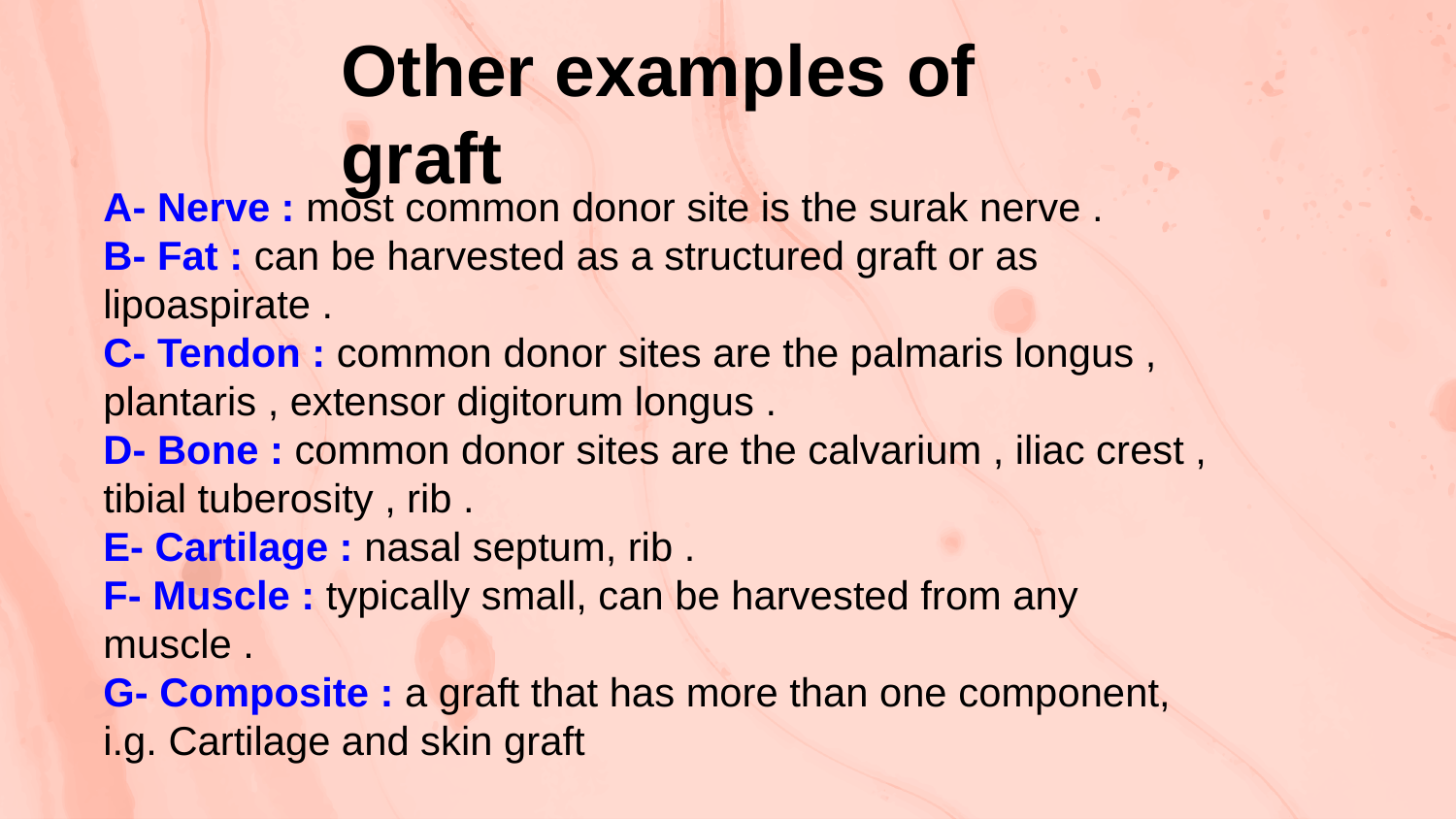

Other examples of graft
A- Nerve : most common donor site is the surak nerve .
B- Fat : can be harvested as a structured graft or as lipoaspirate .
C- Tendon : common donor sites are the palmaris longus , plantaris , extensor digitorum longus .
D- Bone : common donor sites are the calvarium , iliac crest , tibial tuberosity , rib .
E- Cartilage : nasal septum, rib .
F- Muscle : typically small, can be harvested from any muscle .
G- Composite : a graft that has more than one component, i.g. Cartilage and skin graft